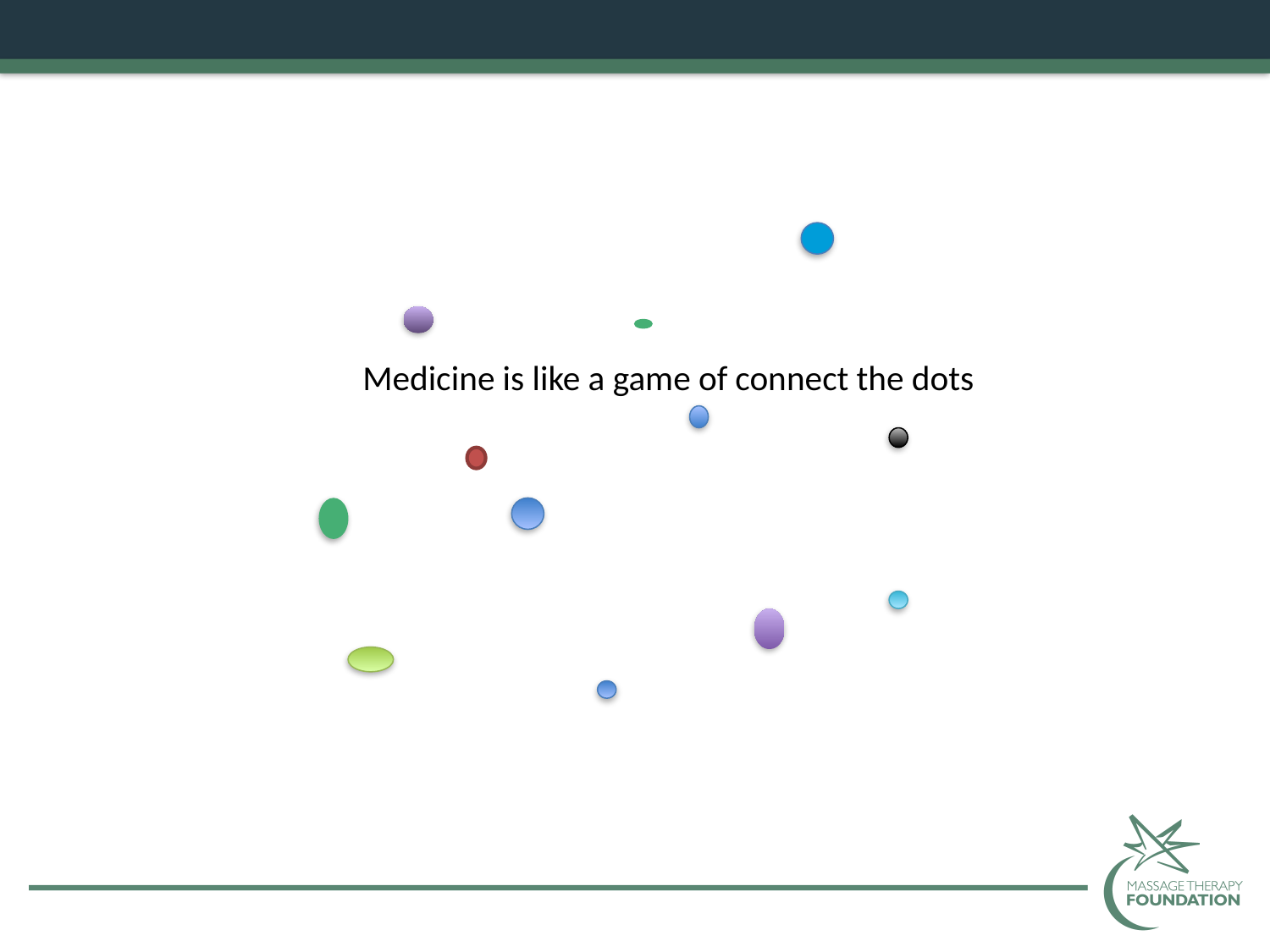

Medicine is like a game of connect the dots